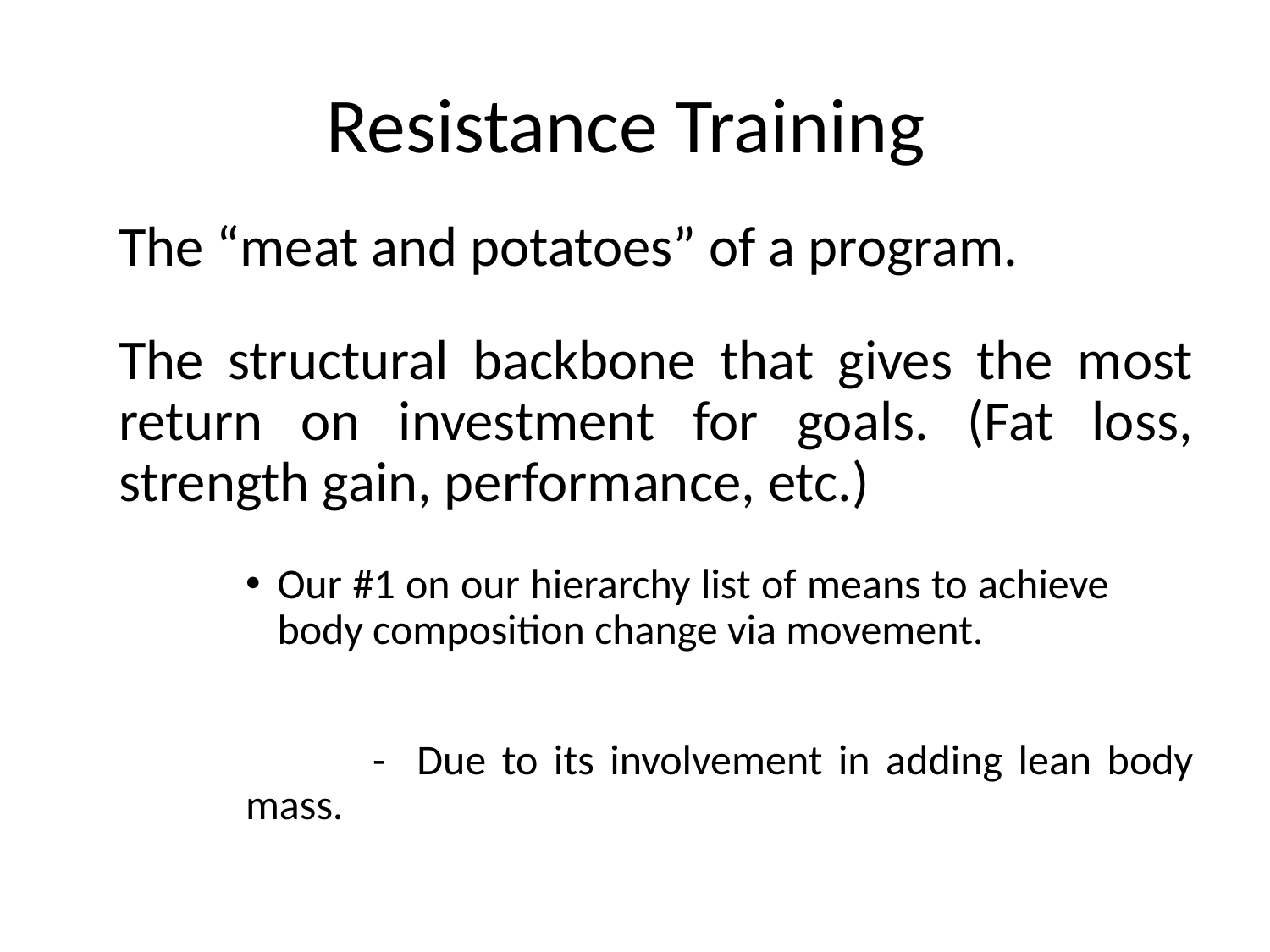

Resistance Training
The “meat and potatoes” of a program.

The structural backbone that gives the most return on investment for goals. (Fat loss, strength gain, performance, etc.)

Our #1 on our hierarchy list of means to achieve         body composition change via movement.

	-  Due to its involvement in adding lean body mass.